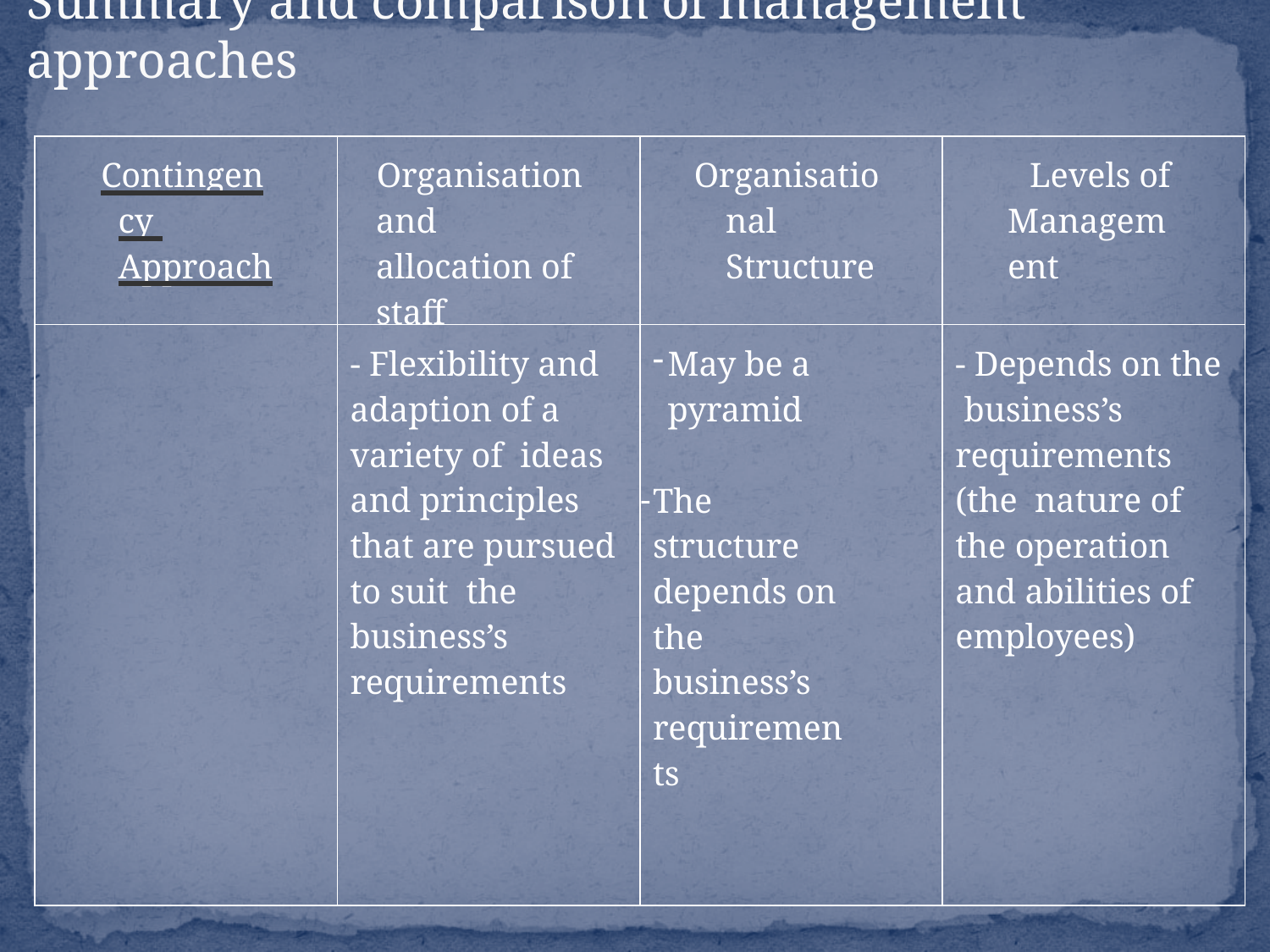

# Summary and comparison of management approaches
| Contingency Approach | Organisation and allocation of staff | Organisational Structure | Levels of Management |
| --- | --- | --- | --- |
|  | - Flexibility and adaption of a variety of ideas and principles that are pursued to suit the business’s requirements | May be a pyramid The structure depends on the business’s requirements | - Depends on the business’s requirements (the nature of the operation and abilities of employees) |